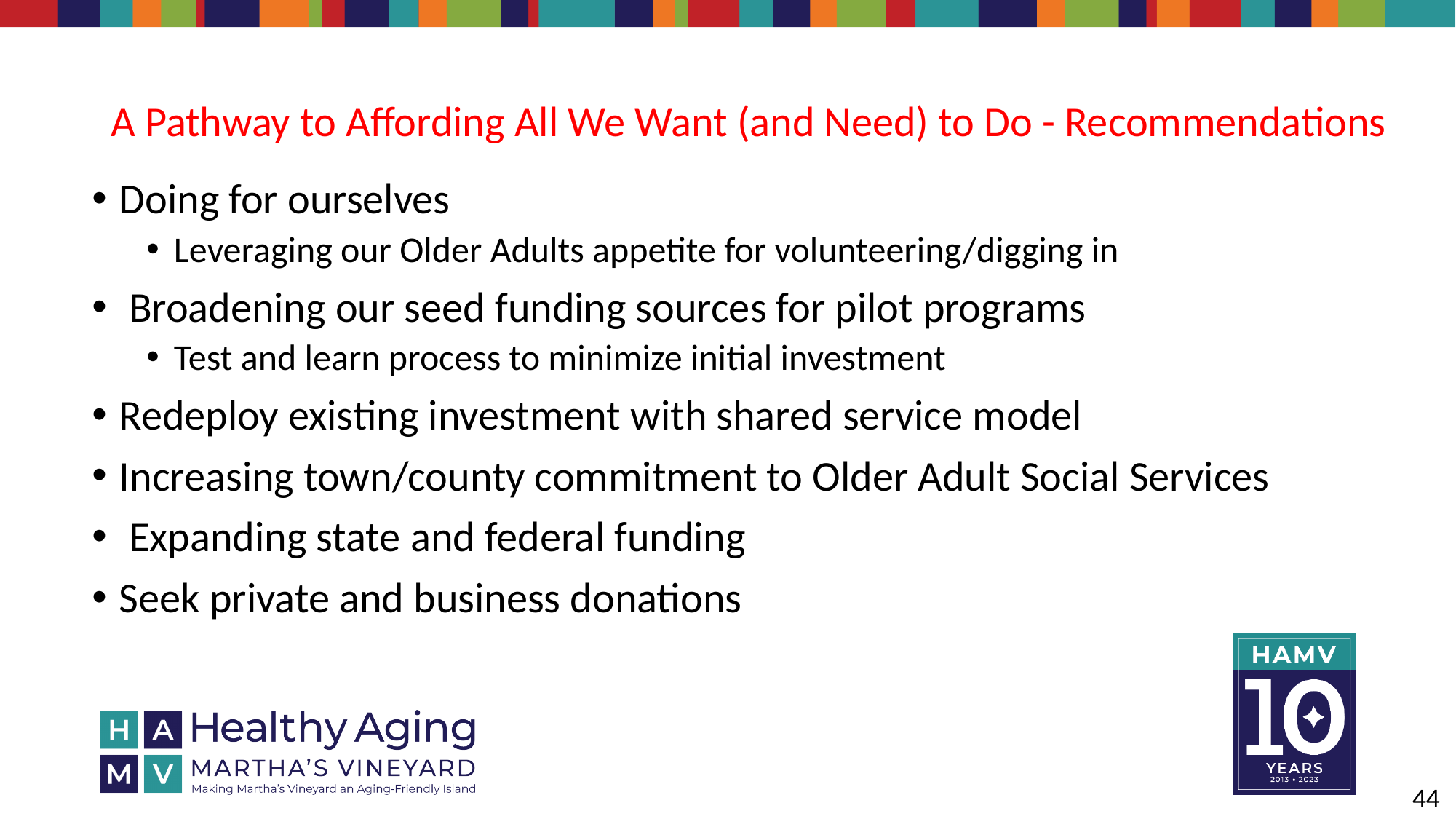

# A Pathway to Affording All We Want (and Need) to Do - Recommendations
Doing for ourselves
Leveraging our Older Adults appetite for volunteering/digging in
 Broadening our seed funding sources for pilot programs
Test and learn process to minimize initial investment
Redeploy existing investment with shared service model
Increasing town/county commitment to Older Adult Social Services
 Expanding state and federal funding
Seek private and business donations

44